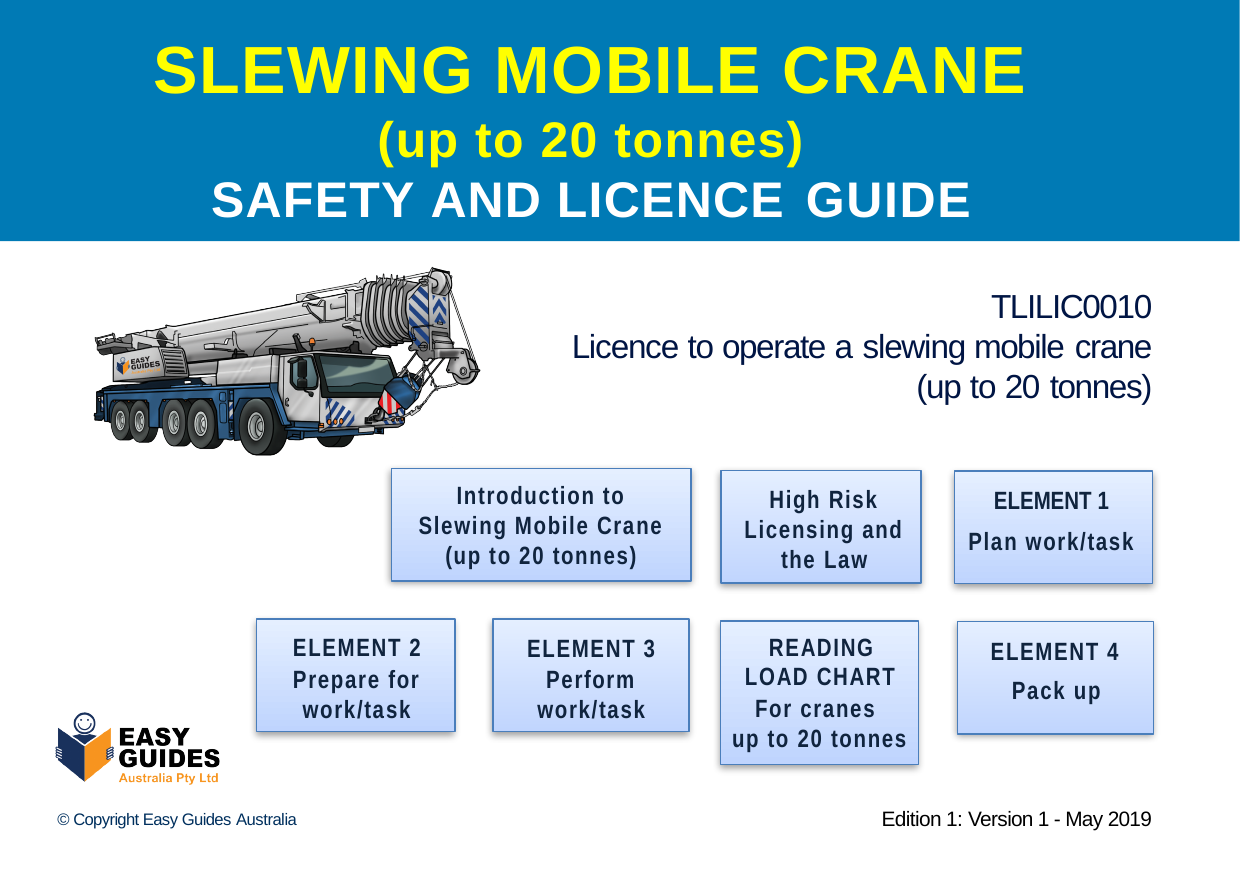

# SLEWING MOBILE CRANE (up to 20 tonnes)
SAFETY AND LICENCE GUIDE

TLILIC0010
Licence to operate a slewing mobile crane
(up to 20 tonnes)

Introduction to
Slewing Mobile Crane
(up to 20 tonnes)
High Risk Licensing and the Law
ELEMENT 1
Plan work/task

READING
ELEMENT 2
ELEMENT 3
ELEMENT 4
LOAD CHART
Perform work/task
Prepare for work/task
Pack up
For cranes
up to 20 tonnes

Edition 1: Version 1 - May 2019
© Copyright Easy Guides Australia